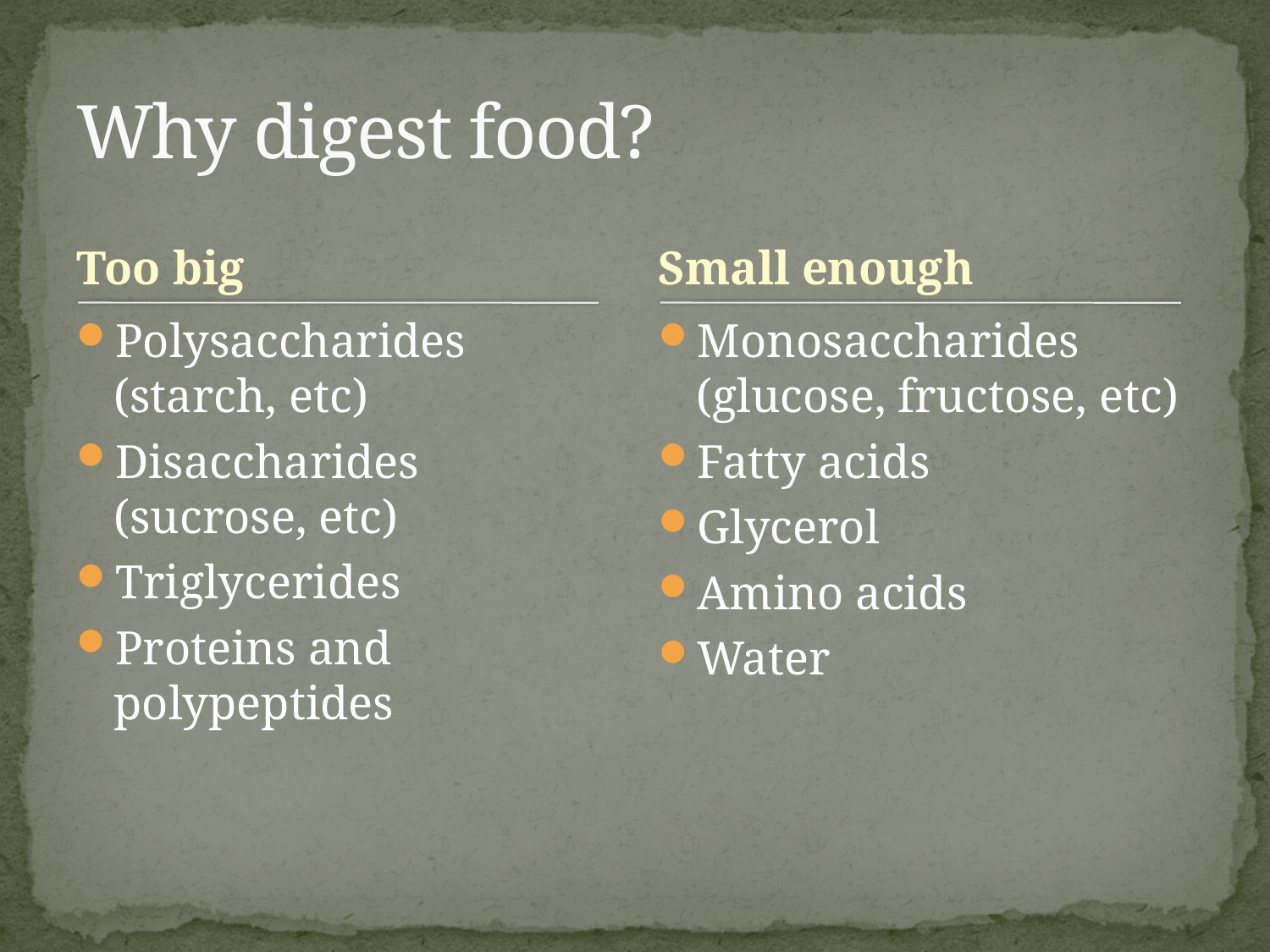

# Why digest food?
Too big
Small enough
Polysaccharides (starch, etc)
Disaccharides (sucrose, etc)
Triglycerides
Proteins and polypeptides
Monosaccharides (glucose, fructose, etc)
Fatty acids
Glycerol
Amino acids
Water